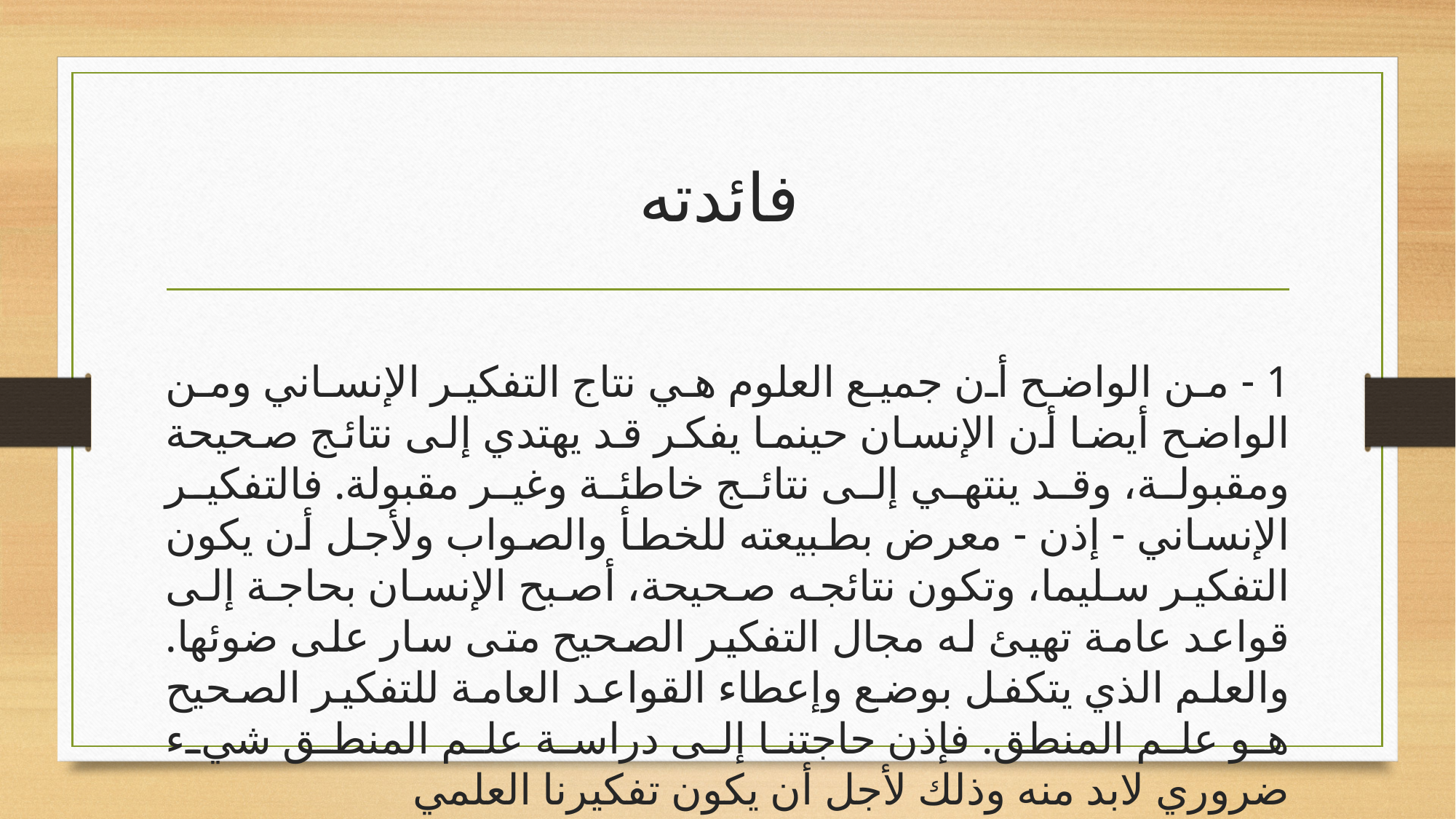

# فائدته
1 - من الواضح أن جميع العلوم هي نتاج التفكير الإنساني ومن الواضح أيضا أن الإنسان حينما يفكر قد يهتدي إلى نتائج صحيحة ومقبولة، وقد ينتهي إلى نتائج خاطئة وغير مقبولة. فالتفكير الإنساني - إذن - معرض بطبيعته للخطأ والصواب ولأجل أن يكون التفكير سليما، وتكون نتائجه صحيحة، أصبح الإنسان بحاجة إلى قواعد عامة تهيئ له مجال التفكير الصحيح متى سار على ضوئها. والعلم الذي يتكفل بوضع وإعطاء القواعد العامة للتفكير الصحيح هو علم المنطق. فإذن حاجتنا إلى دراسة علم المنطق شيء ضروري لابد منه وذلك لأجل أن يكون تفكيرنا العلمي